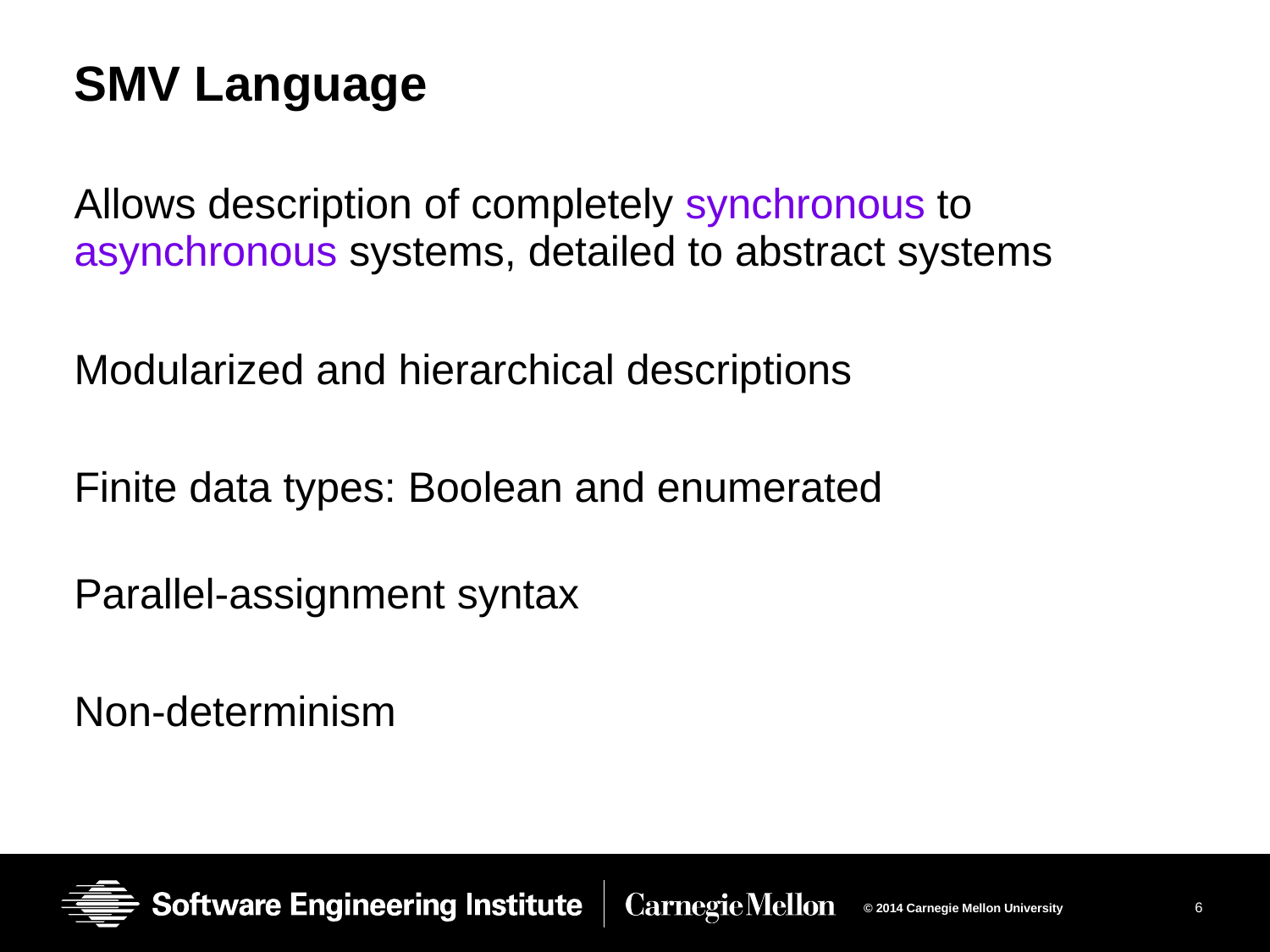

# SMV Language
Allows description of completely synchronous to asynchronous systems, detailed to abstract systems

Modularized and hierarchical descriptions

Finite data types: Boolean and enumerated
Parallel-assignment syntax

Non-determinism